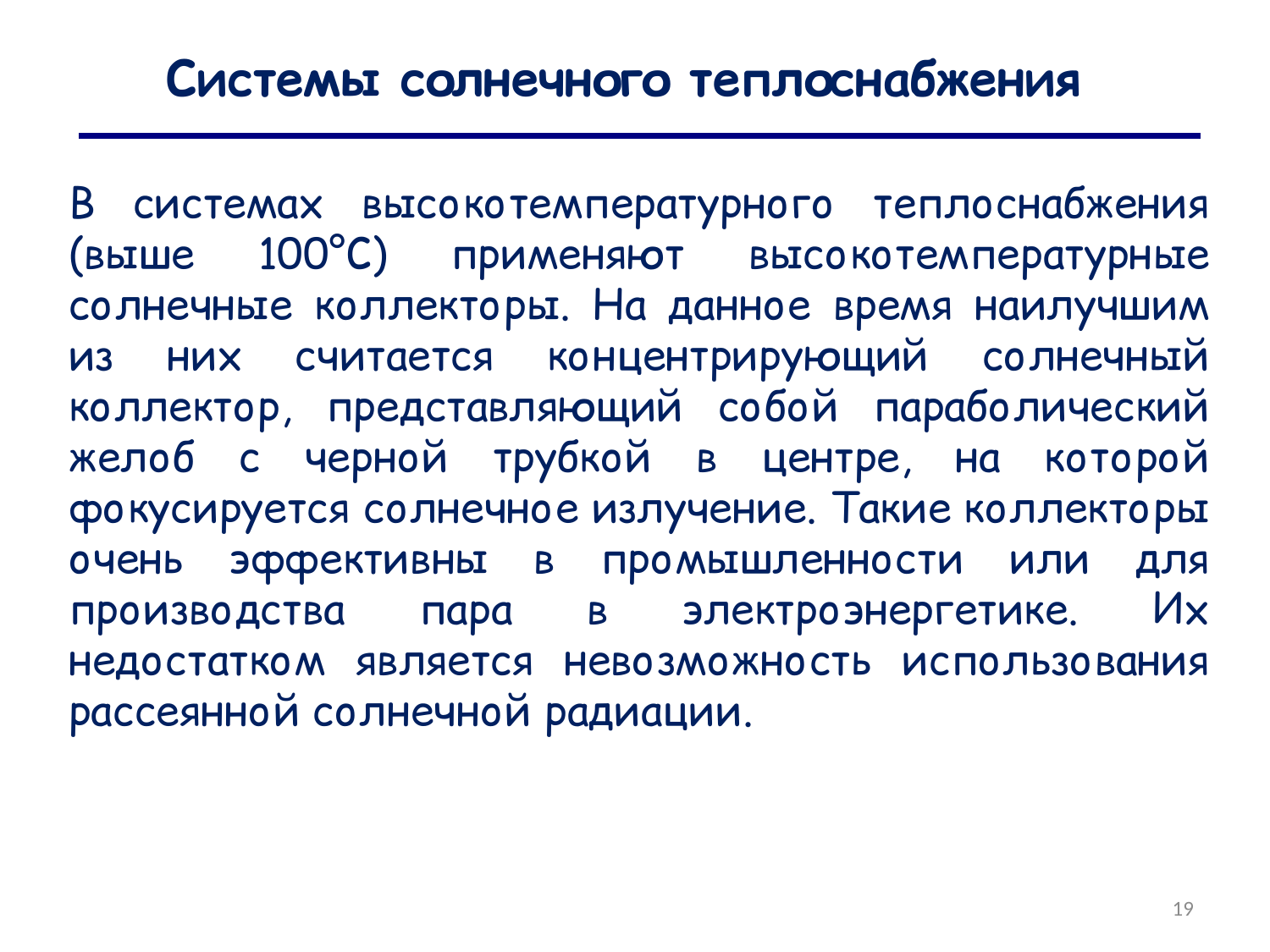

# Системы солнечного теплоснабжения

В системах высокотемпературного теплоснабжения (выше 100°С) применяют высокотемпературные солнечные коллекторы. На данное время наилучшим из них считается концентрирующий солнечный коллектор, представляющий собой параболический желоб с черной трубкой в центре, на которой фокусируется солнечное излучение. Такие коллекторы очень эффективны в промышленности или для производства пара в электроэнергетике. Их недостатком является невозможность использования рассеянной солнечной радиации.
19